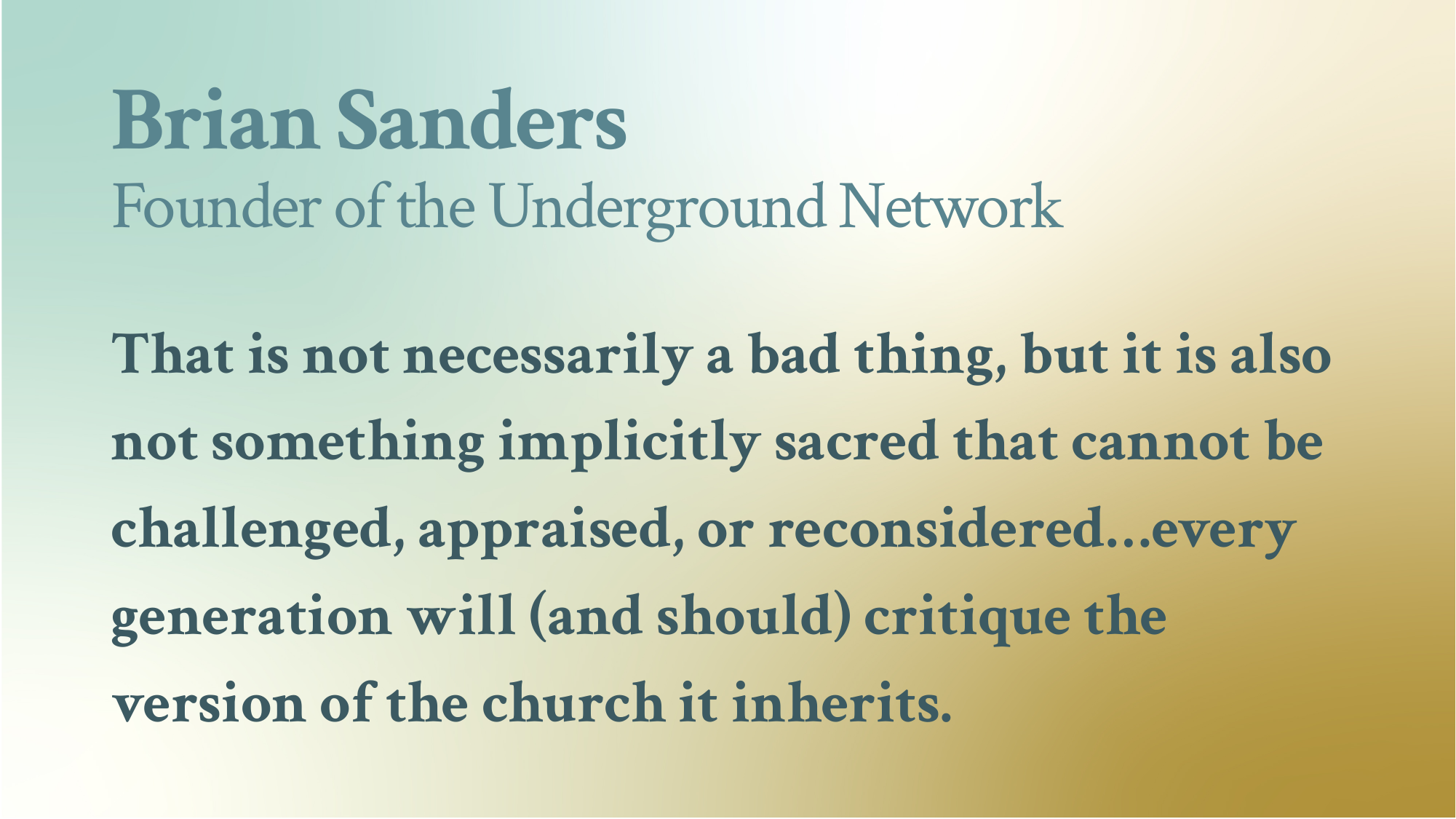

# Brian Sanders Founder of the Underground Network
That is not necessarily a bad thing, but it is also not something implicitly sacred that cannot be challenged, appraised, or reconsidered…every generation will (and should) critique the version of the church it inherits.